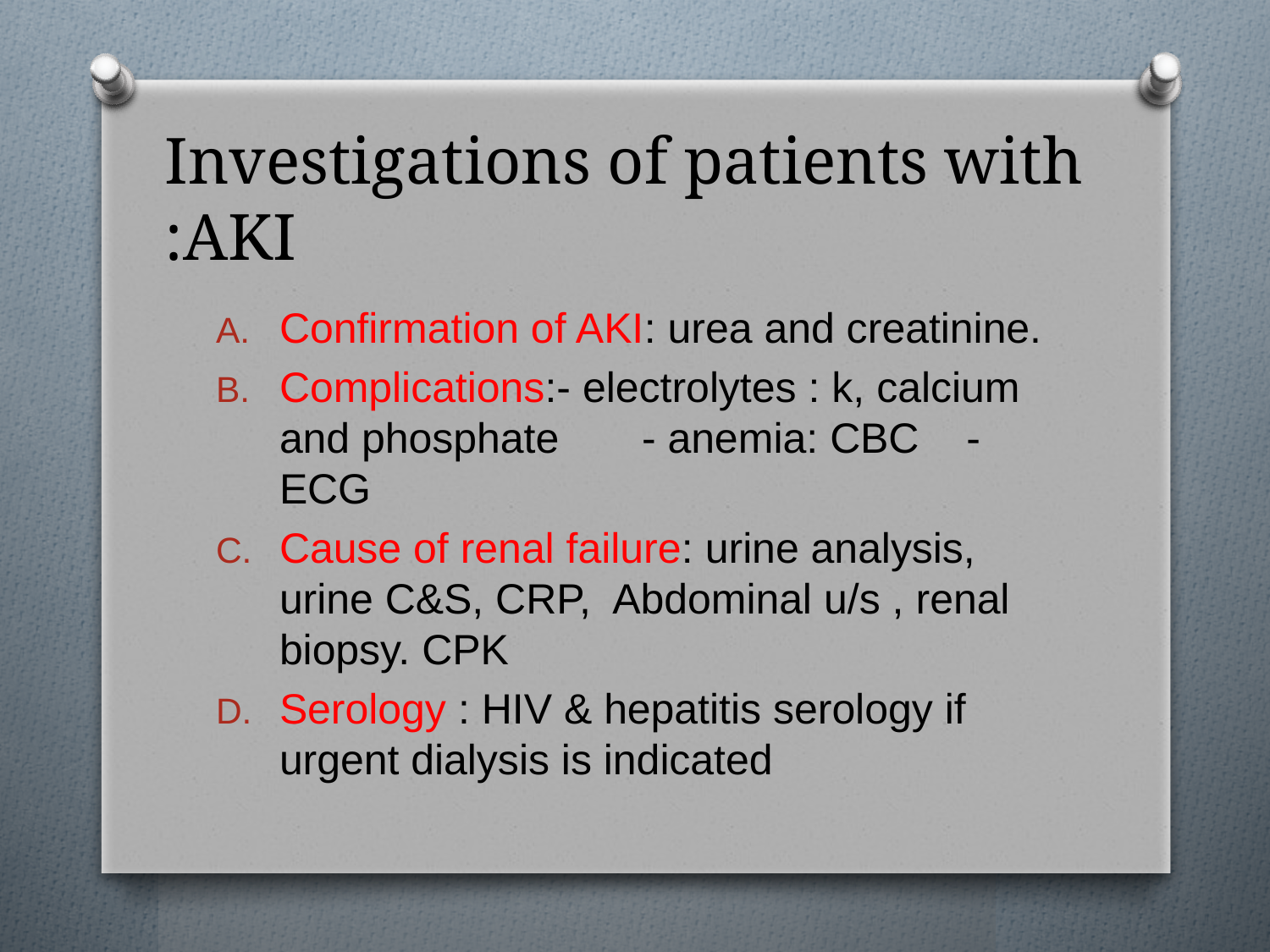

# Investigations of patients with AKI:
Confirmation of AKI: urea and creatinine.
Complications:- electrolytes : k, calcium and phosphate       - anemia: CBC    -ECG
Cause of renal failure: urine analysis, urine C&S, CRP,  Abdominal u/s , renal biopsy. CPK
Serology : HIV & hepatitis serology if urgent dialysis is indicated